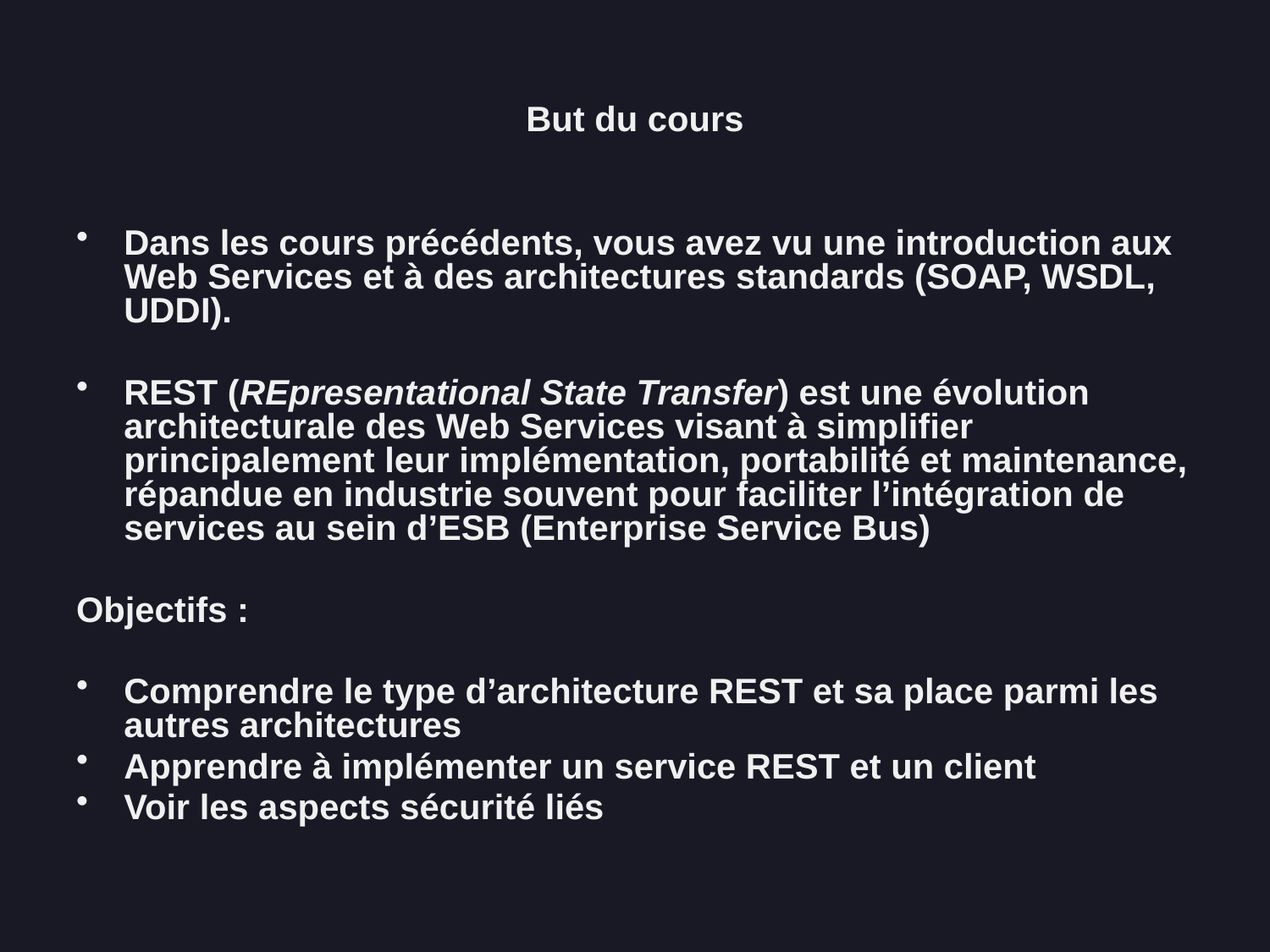

# But du cours
Dans les cours précédents, vous avez vu une introduction aux Web Services et à des architectures standards (SOAP, WSDL, UDDI).

REST (REpresentational State Transfer) est une évolution architecturale des Web Services visant à simplifier principalement leur implémentation, portabilité et maintenance, répandue en industrie souvent pour faciliter l’intégration de services au sein d’ESB (Enterprise Service Bus)

Objectifs :

Comprendre le type d’architecture REST et sa place parmi les autres architectures
Apprendre à implémenter un service REST et un client
Voir les aspects sécurité liés